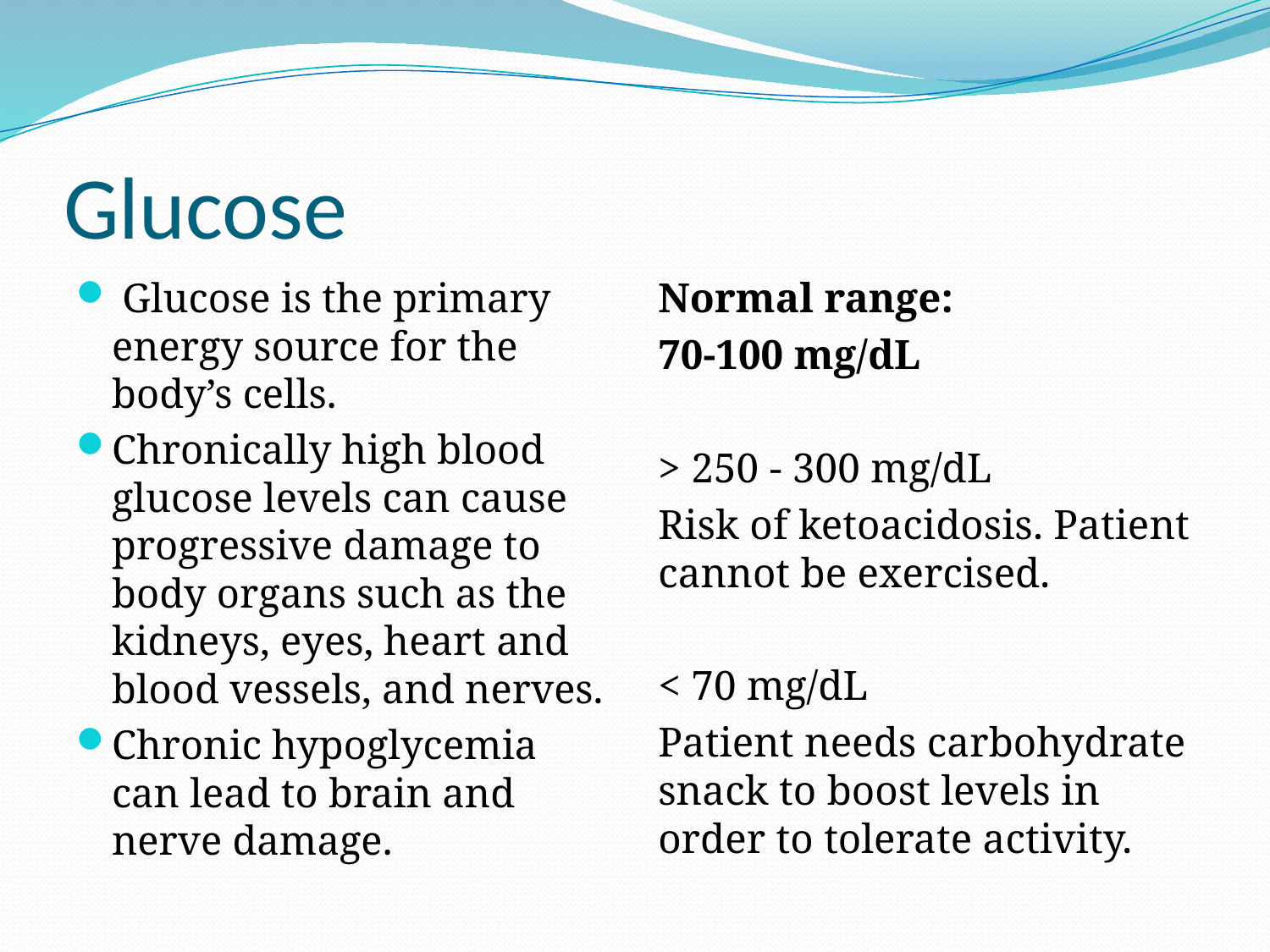

# Glucose
 Glucose is the primary energy source for the body’s cells.
Chronically high blood glucose levels can cause progressive damage to body organs such as the kidneys, eyes, heart and blood vessels, and nerves.
Chronic hypoglycemia can lead to brain and nerve damage.
Normal range:
70-100 mg/dL

> 250 - 300 mg/dL
Risk of ketoacidosis. Patient cannot be exercised.

< 70 mg/dL
Patient needs carbohydrate snack to boost levels in order to tolerate activity.